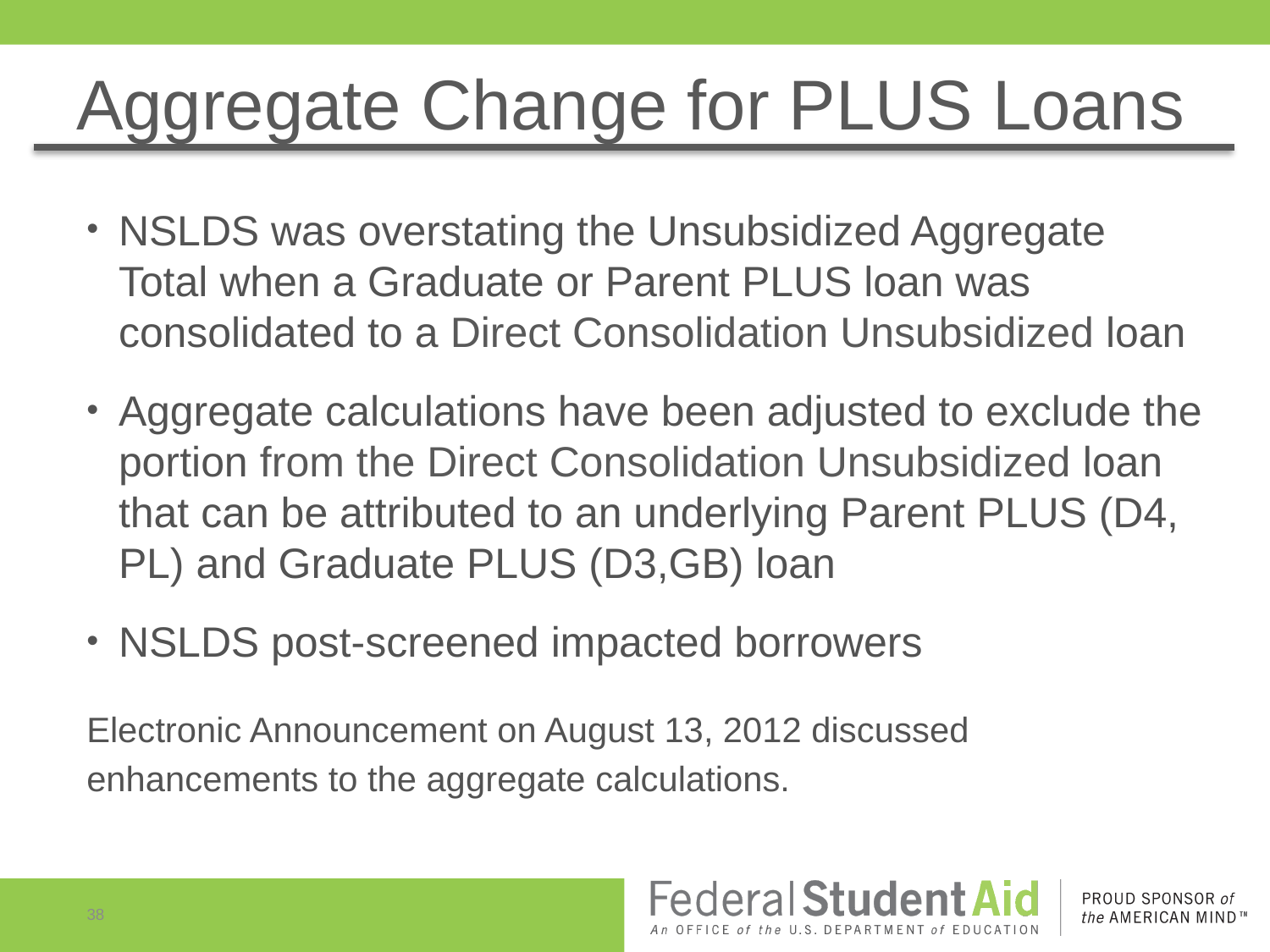

# Aggregate Change for PLUS Loans
NSLDS was overstating the Unsubsidized Aggregate Total when a Graduate or Parent PLUS loan was consolidated to a Direct Consolidation Unsubsidized loan

Aggregate calculations have been adjusted to exclude the portion from the Direct Consolidation Unsubsidized loan that can be attributed to an underlying Parent PLUS (D4, PL) and Graduate PLUS (D3,GB) loan

NSLDS post-screened impacted borrowers

Electronic Announcement on August 13, 2012 discussed
enhancements to the aggregate calculations.
38